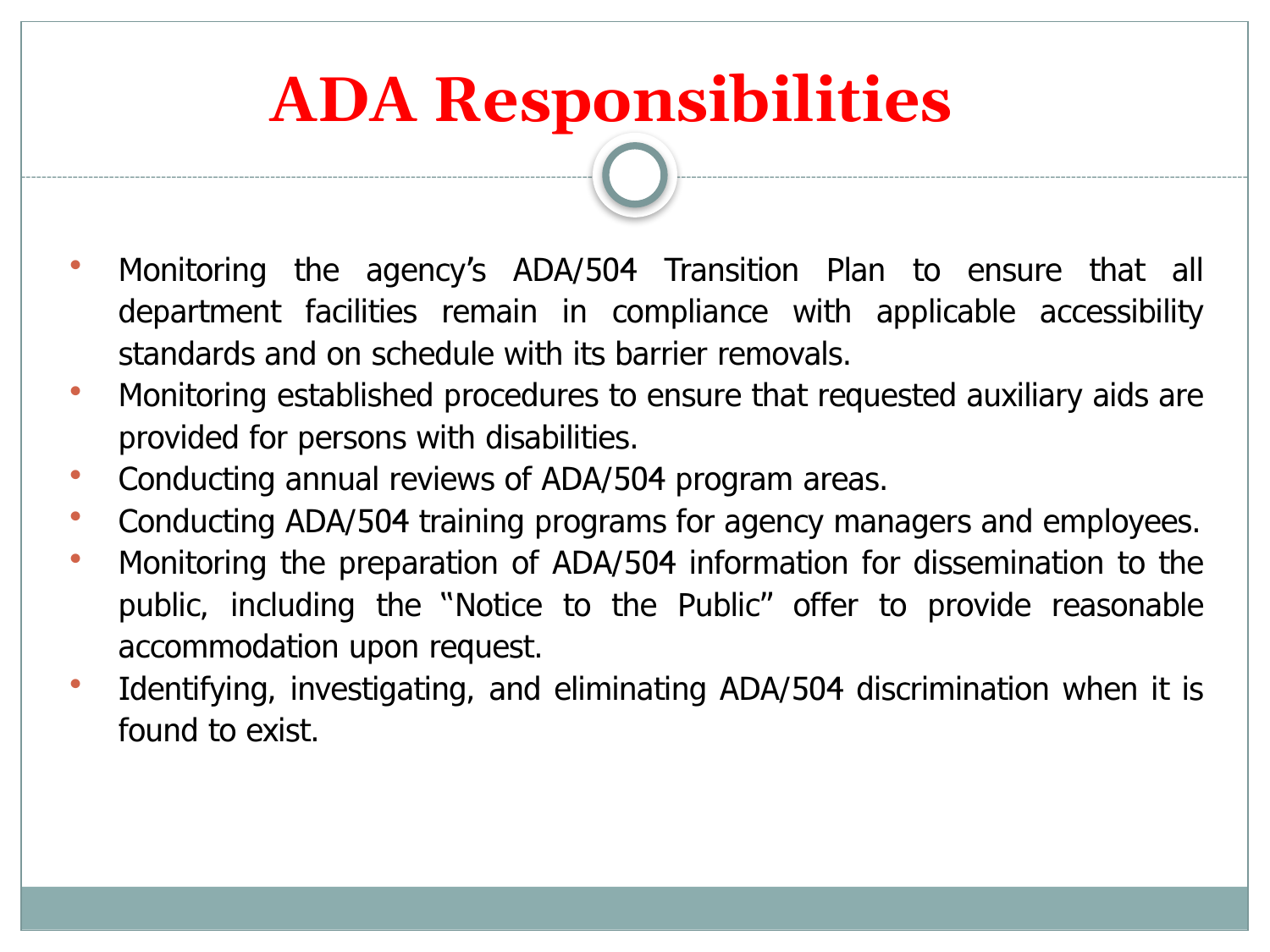

ADA Responsibilities
Monitoring the agency’s ADA/504 Transition Plan to ensure that all department facilities remain in compliance with applicable accessibility standards and on schedule with its barrier removals.
Monitoring established procedures to ensure that requested auxiliary aids are provided for persons with disabilities.
Conducting annual reviews of ADA/504 program areas.
Conducting ADA/504 training programs for agency managers and employees.
Monitoring the preparation of ADA/504 information for dissemination to the public, including the “Notice to the Public” offer to provide reasonable accommodation upon request.
Identifying, investigating, and eliminating ADA/504 discrimination when it is found to exist.